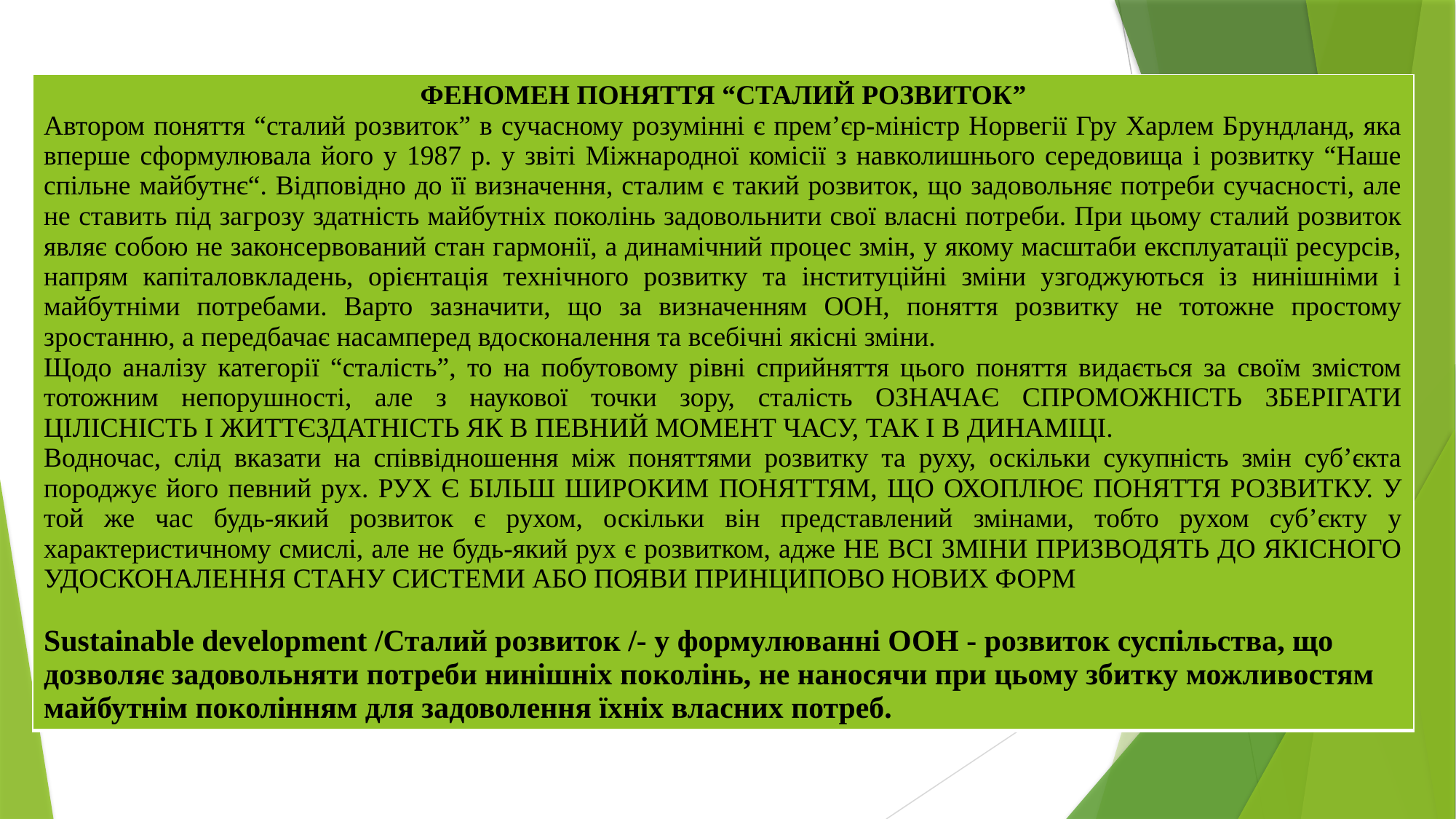

| ФЕНОМЕН ПОНЯТТЯ “СТАЛИЙ РОЗВИТОК” Автором поняття “сталий розвитокˮ в сучасному розумінні є прем’єр-міністр Норвегії Гру Харлем Брундланд, яка вперше сформулювала його у 1987 р. у звіті Міжнародної комісії з навколишнього середовища і розвитку “Наше спільне майбутнє“. Відповідно до її визначення, сталим є такий розвиток, що задовольняє потреби сучасності, але не ставить під загрозу здатність майбутніх поколінь задовольнити свої власні потреби. При цьому сталий розвиток являє собою не законсервований стан гармонії, а динамічний процес змін, у якому масштаби експлуатації ресурсів, напрям капіталовкладень, орієнтація технічного розвитку та інституційні зміни узгоджуються із нинішніми і майбутніми потребами. Варто зазначити, що за визначенням ООН, поняття розвитку не тотожне простому зростанню, а передбачає насамперед вдосконалення та всебічні якісні зміни. Щодо аналізу категорії “сталістьˮ, то на побутовому рівні сприйняття цього поняття видається за своїм змістом тотожним непорушності, але з наукової точки зору, сталість ОЗНАЧАЄ СПРОМОЖНІСТЬ ЗБЕРІГАТИ ЦІЛІСНІСТЬ І ЖИТТЄЗДАТНІСТЬ ЯК В ПЕВНИЙ МОМЕНТ ЧАСУ, ТАК І В ДИНАМІЦІ. Водночас, слід вказати на співвідношення між поняттями розвитку та руху, оскільки сукупність змін суб’єкта породжує його певний рух. РУХ Є БІЛЬШ ШИРОКИМ ПОНЯТТЯМ, ЩО ОХОПЛЮЄ ПОНЯТТЯ РОЗВИТКУ. У той же час будь-який розвиток є рухом, оскільки він представлений змінами, тобто рухом суб’єкту у характеристичному смислі, але не будь-який рух є розвитком, адже НЕ ВСІ ЗМІНИ ПРИЗВОДЯТЬ ДО ЯКІСНОГО УДОСКОНАЛЕННЯ СТАНУ СИСТЕМИ АБО ПОЯВИ ПРИНЦИПОВО НОВИХ ФОРМ Sustainable development /Сталий розвиток /- у формулюванні ООН - розвиток суспільства, що дозволяє задовольняти потреби нинішніх поколінь, не наносячи при цьому збитку можливостям майбутнім поколінням для задоволення їхніх власних потреб. |
| --- |

.